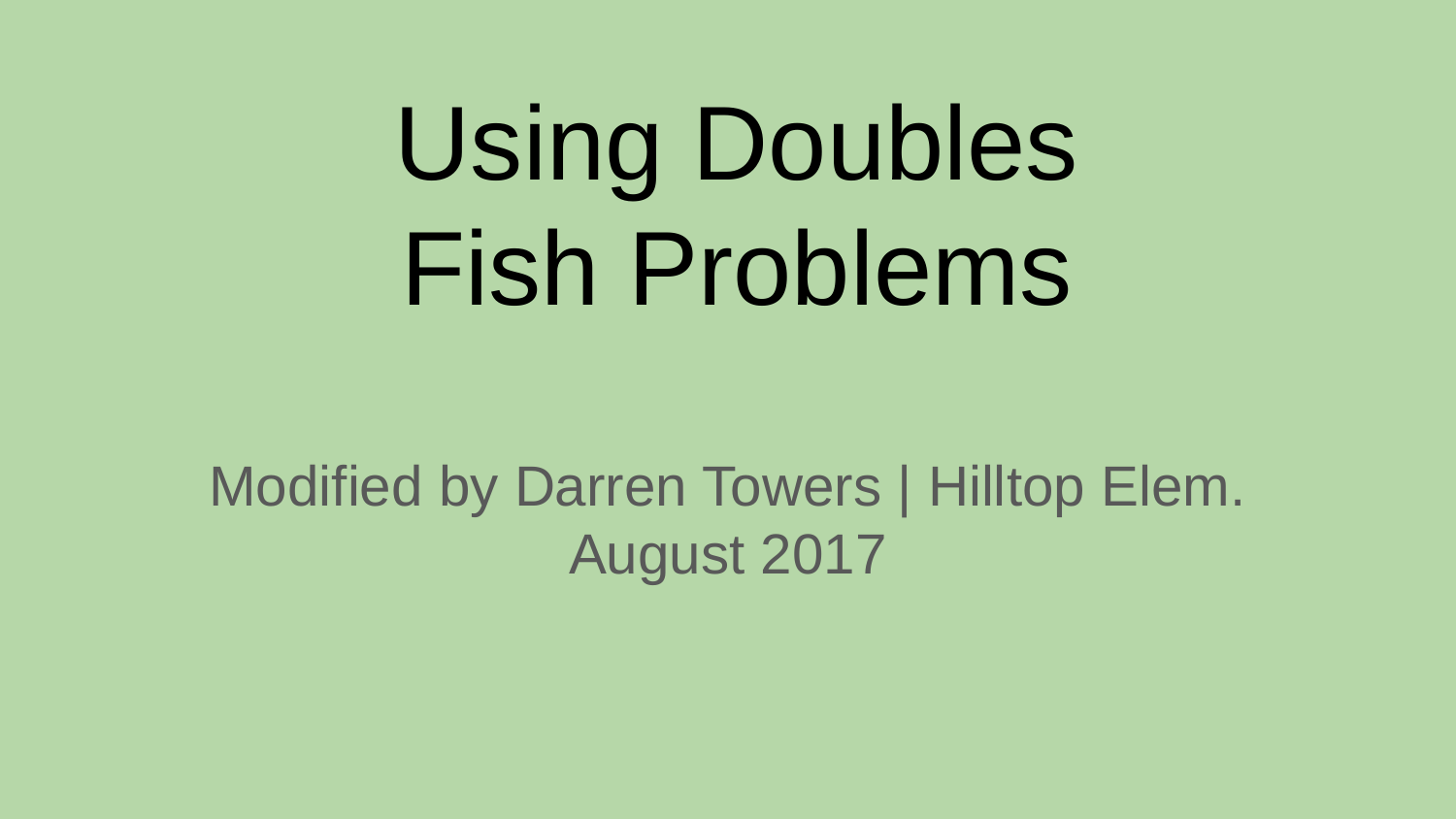

# Using Doubles
Fish Problems

Modified by Darren Towers | Hilltop Elem.
August 2017